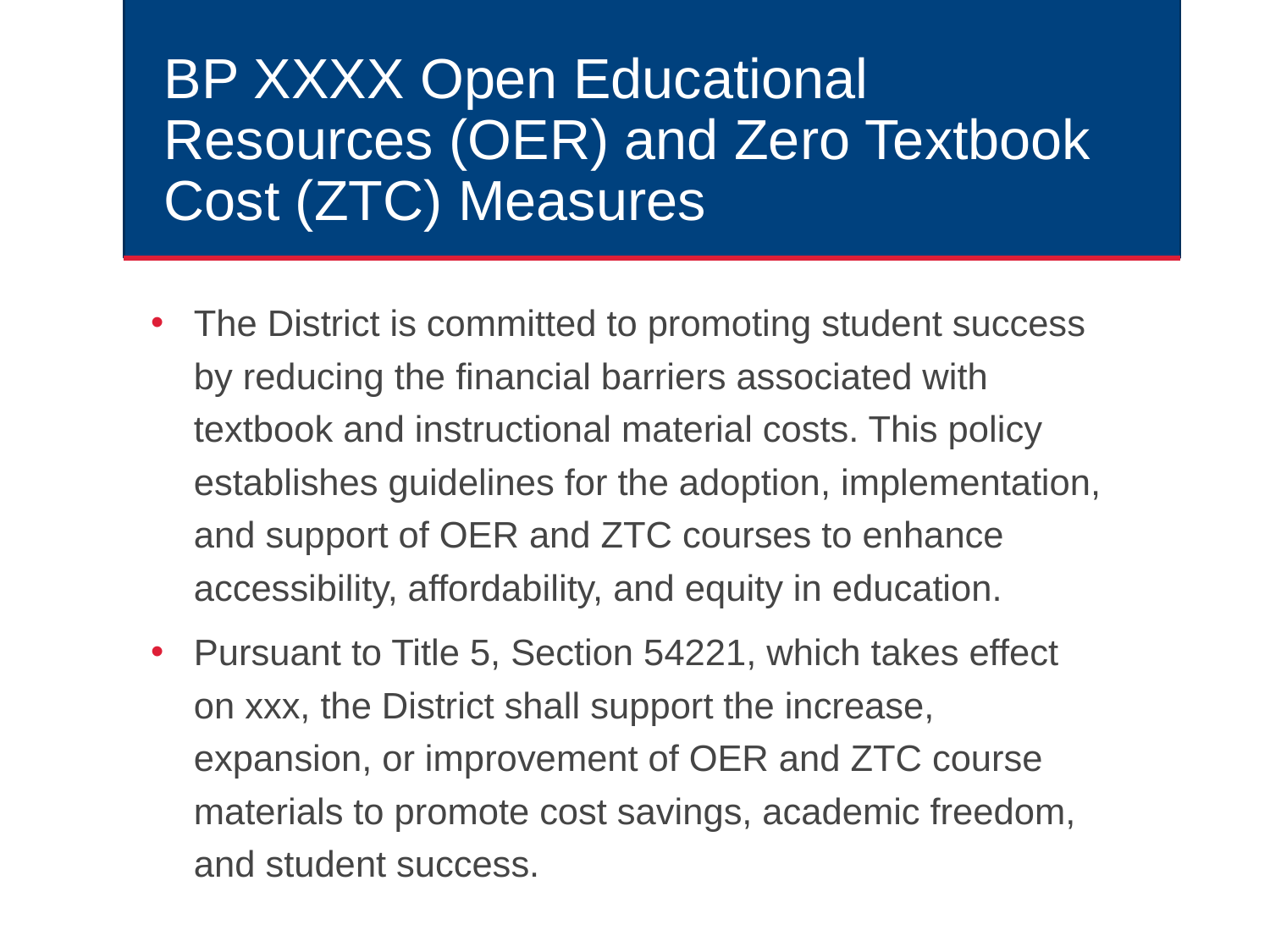

# BP XXXX Open Educational Resources (OER) and Zero Textbook Cost (ZTC) Measures
The District is committed to promoting student success by reducing the financial barriers associated with textbook and instructional material costs. This policy establishes guidelines for the adoption, implementation, and support of OER and ZTC courses to enhance accessibility, affordability, and equity in education.
Pursuant to Title 5, Section 54221, which takes effect on xxx, the District shall support the increase, expansion, or improvement of OER and ZTC course materials to promote cost savings, academic freedom, and student success.